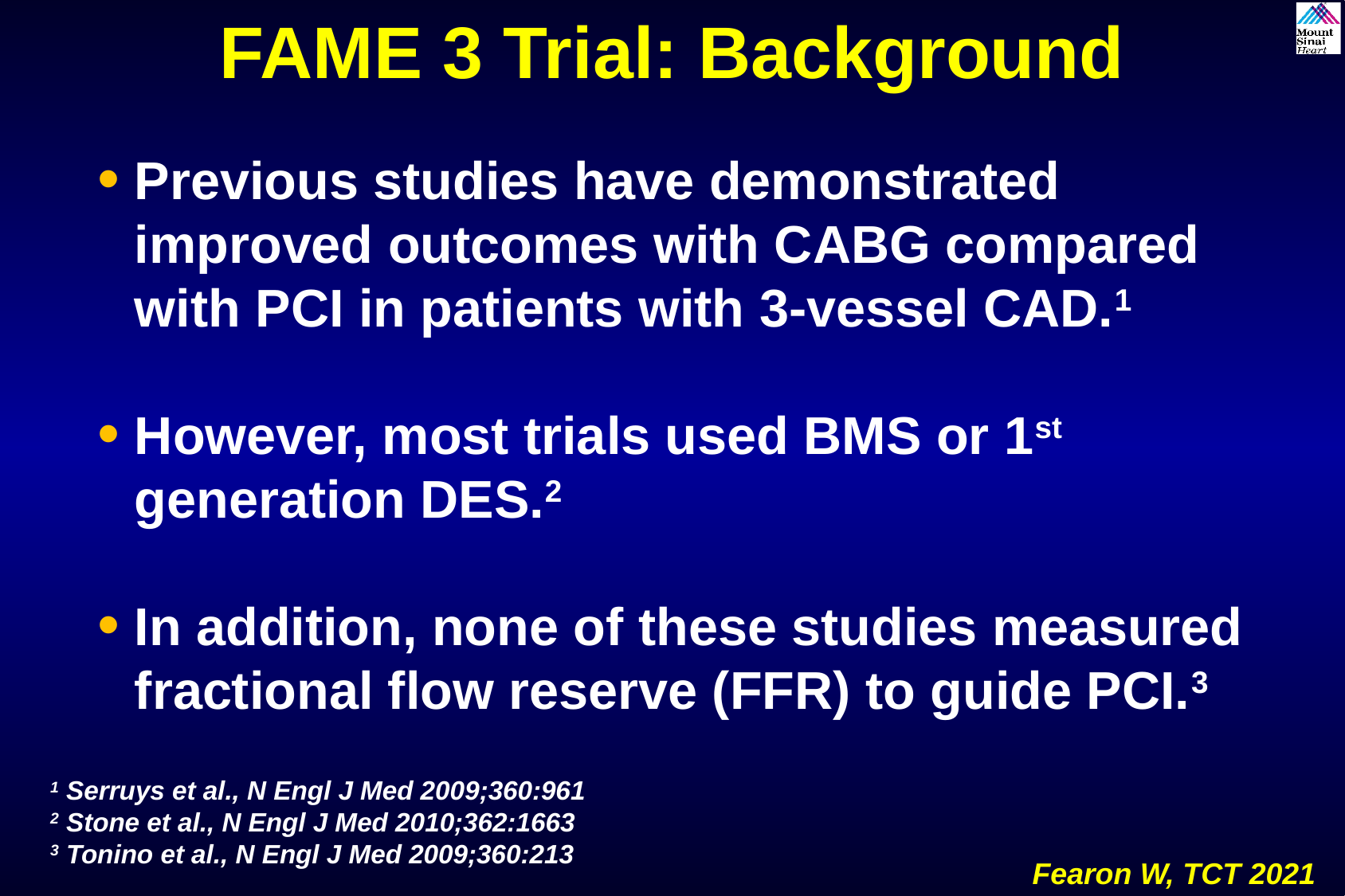

FAME 3 Trial: Background
Previous studies have demonstrated improved outcomes with CABG compared with PCI in patients with 3-vessel CAD.1

However, most trials used BMS or 1st generation DES.2

In addition, none of these studies measured fractional flow reserve (FFR) to guide PCI.3
1 Serruys et al., N Engl J Med 2009;360:961
2 Stone et al., N Engl J Med 2010;362:1663
3 Tonino et al., N Engl J Med 2009;360:213
Fearon W, TCT 2021